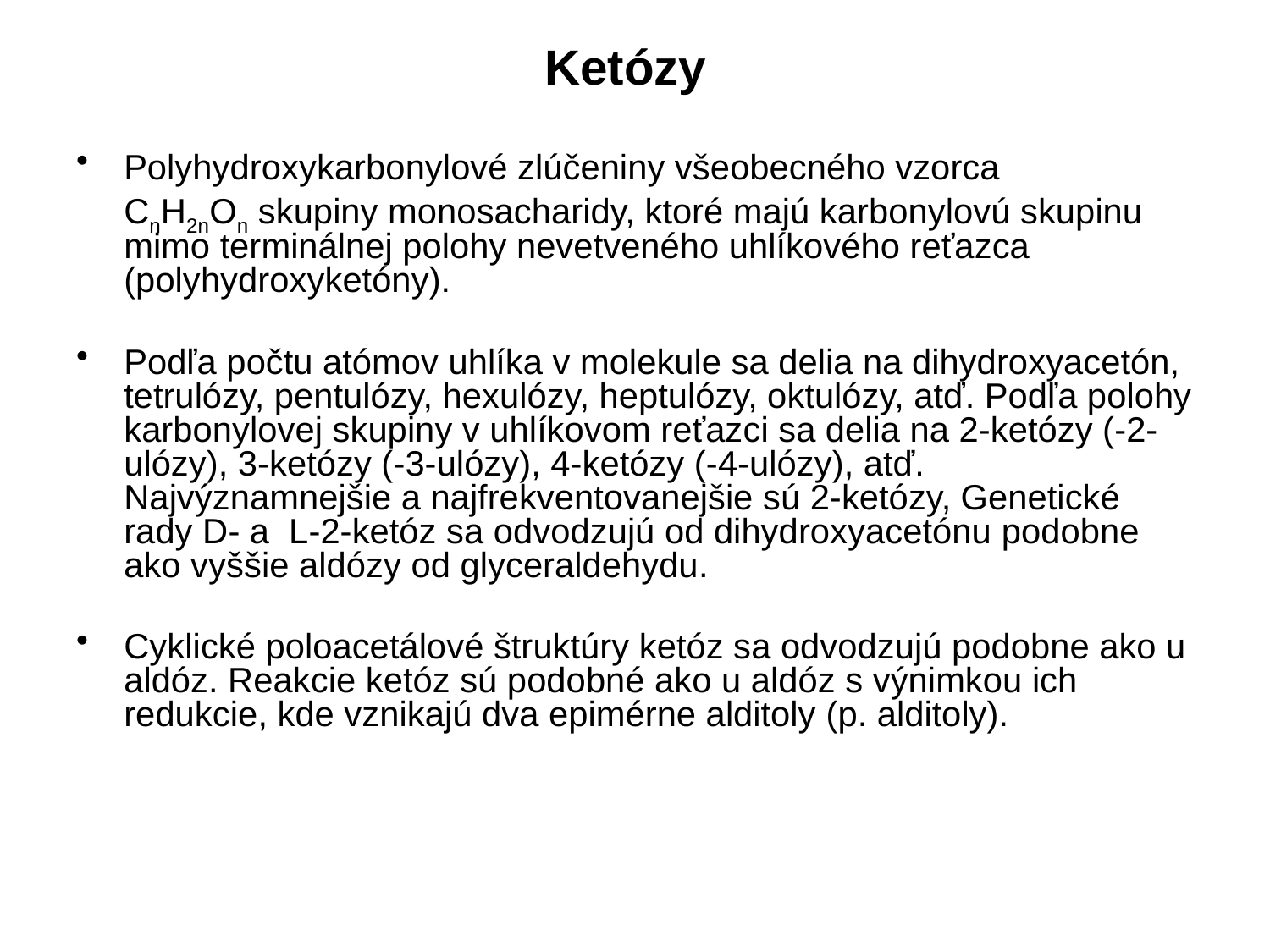

# Ketózy
Polyhydroxykarbonylové zlúčeniny všeobecného vzorca
	CnH2nOn skupiny monosacharidy, ktoré majú karbonylovú skupinu mimo terminálnej polohy nevetveného uhlíkového reťazca (polyhydroxyketóny).

Podľa počtu atómov uhlíka v molekule sa delia na dihydroxyacetón, tetrulózy, pentulózy, hexulózy, heptulózy, oktulózy, atď. Podľa polohy karbonylovej skupiny v uhlíkovom reťazci sa delia na 2-ketózy (-2-ulózy), 3-ketózy (-3-ulózy), 4-ketózy (-4-ulózy), atď. Najvýznamnejšie a najfrekventovanejšie sú 2-ketózy, Genetické rady D- a  L-2-ketóz sa odvodzujú od dihydroxyacetónu podobne ako vyššie aldózy od glyceraldehydu.

Cyklické poloacetálové štruktúry ketóz sa odvodzujú podobne ako u aldóz. Reakcie ketóz sú podobné ako u aldóz s výnimkou ich redukcie, kde vznikajú dva epimérne alditoly (p. alditoly).